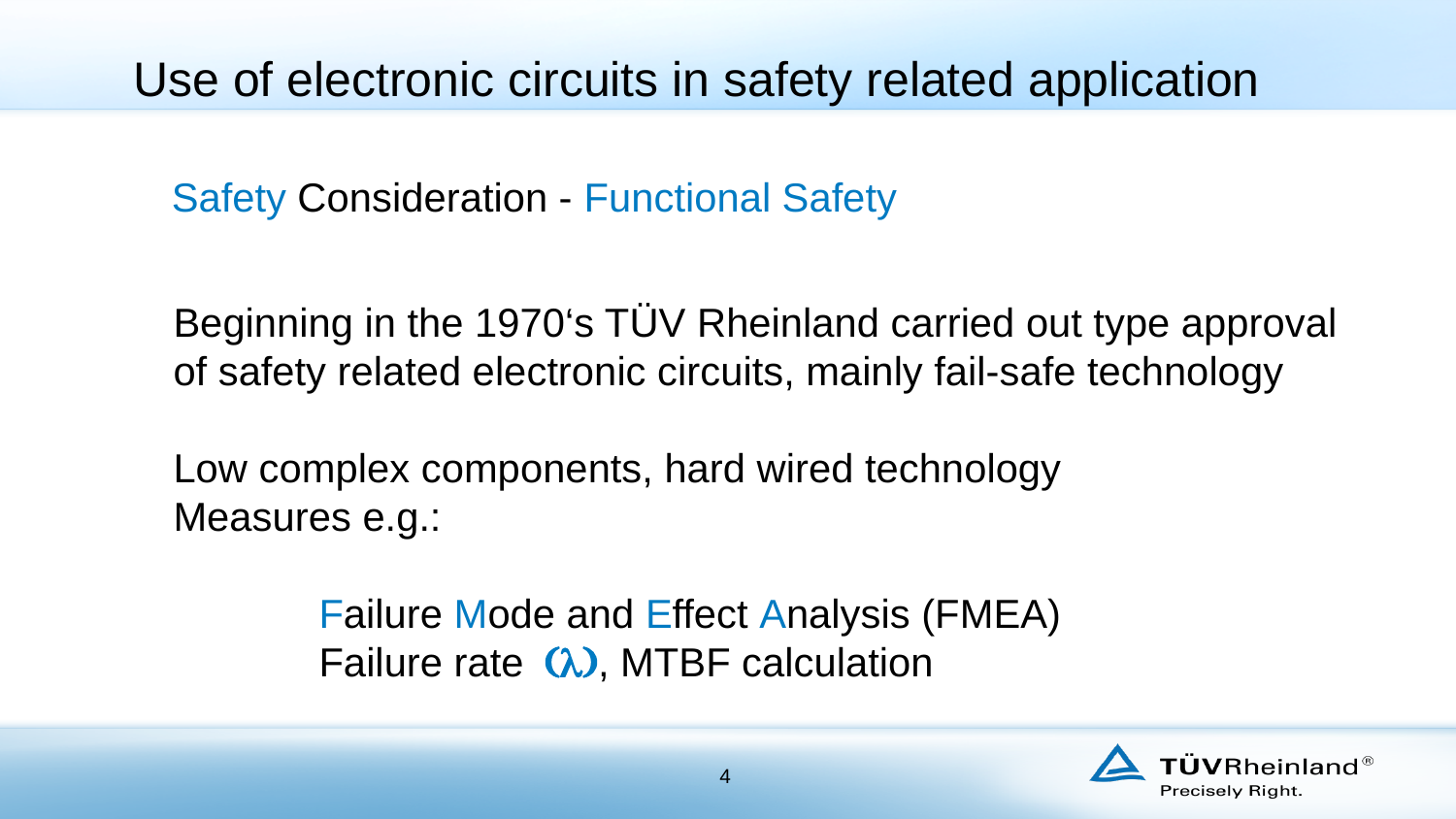

# Use of electronic circuits in safety related application
Safety Consideration - Functional Safety
Beginning in the 1970‘s TÜV Rheinland carried out type approval
of safety related electronic circuits, mainly fail-safe technology

Low complex components, hard wired technology
Measures e.g.:

	Failure Mode and Effect Analysis (FMEA)
	Failure rate (λ), MTBF calculation
4